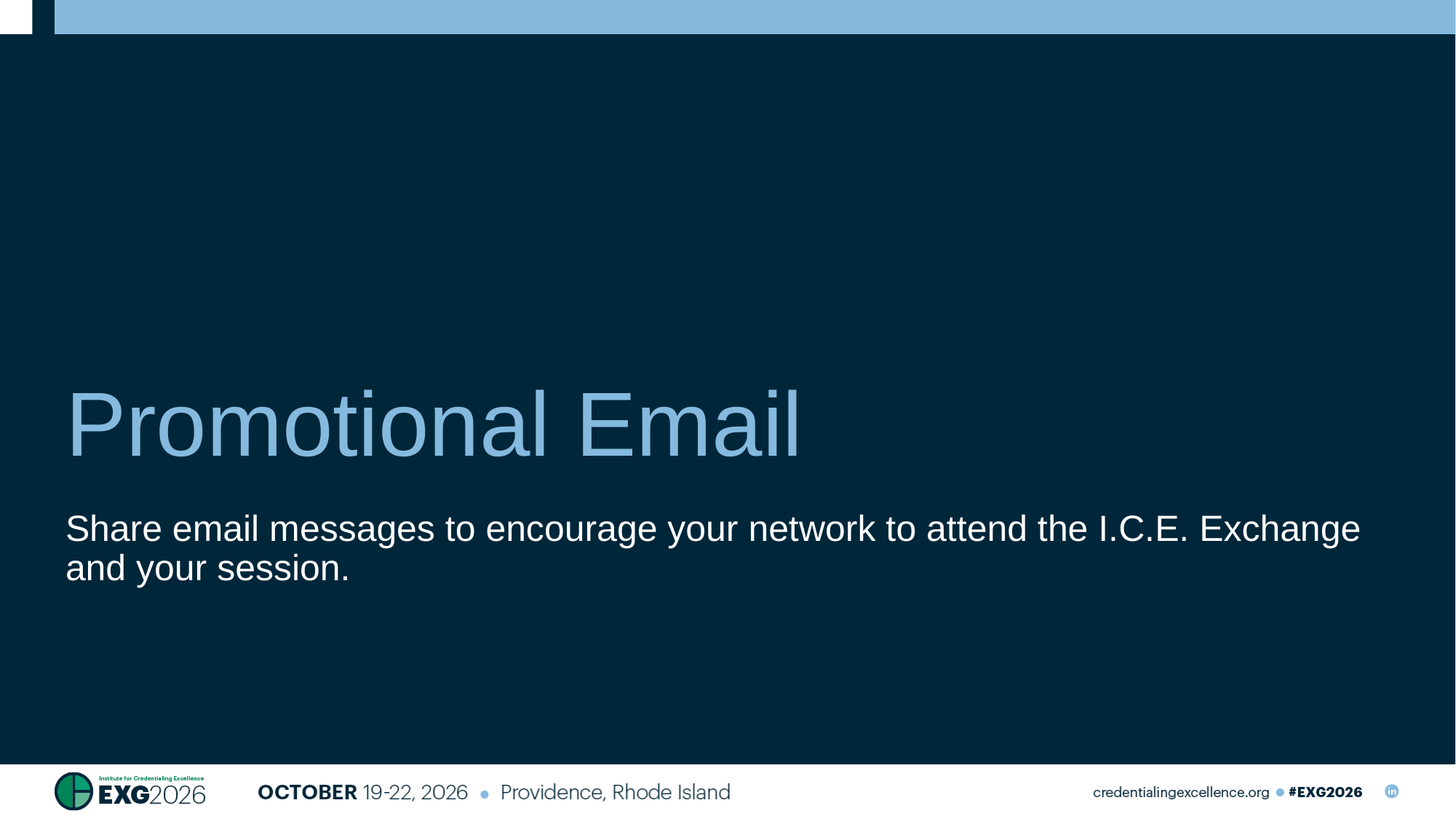

# Promotional Email
Share email messages to encourage your network to attend the I.C.E. Exchange and your session.